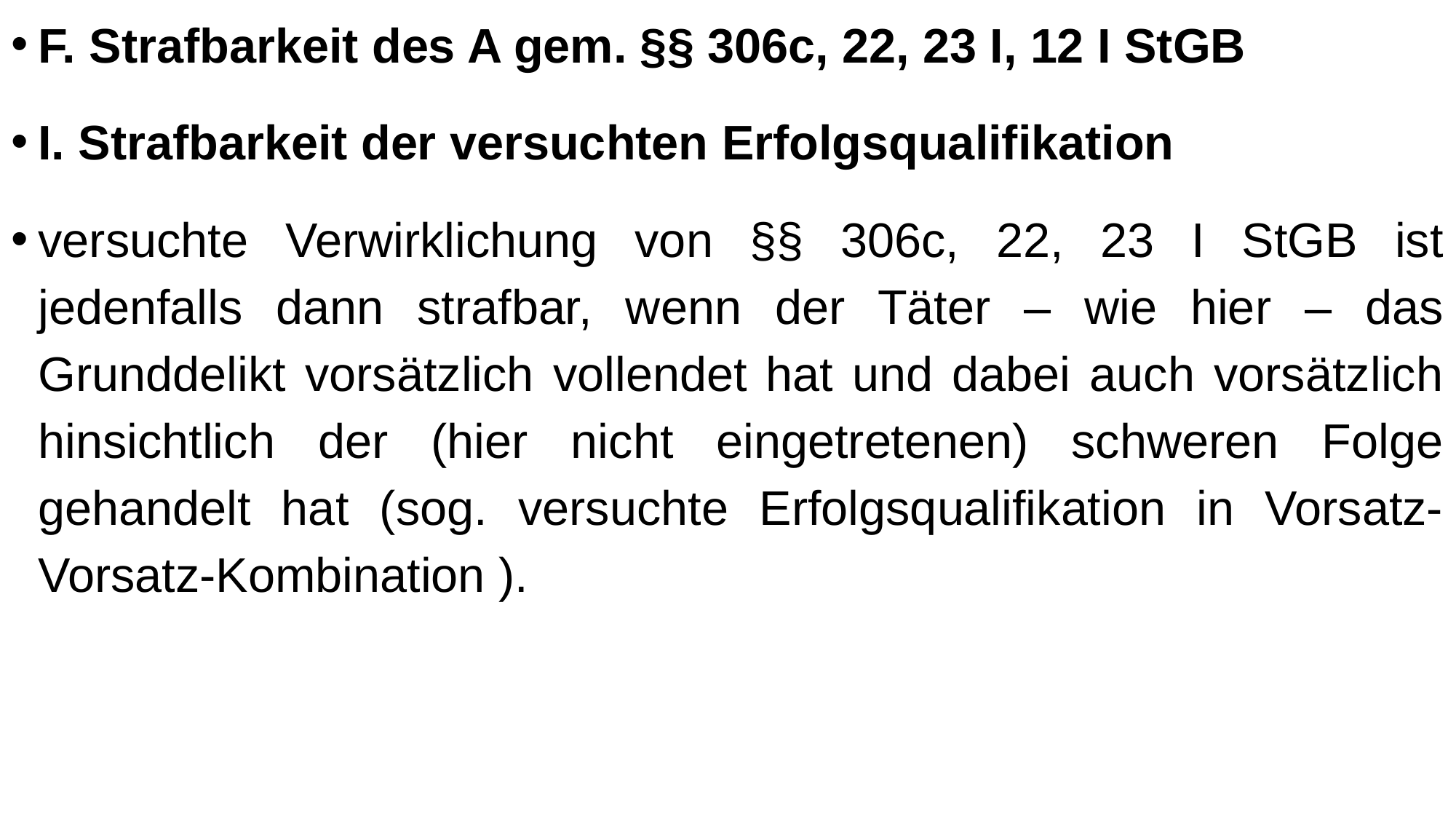

F. Strafbarkeit des A gem. §§ 306c, 22, 23 I, 12 I StGB
I. Strafbarkeit der versuchten Erfolgsqualifikation
versuchte Verwirklichung von §§ 306c, 22, 23 I StGB ist jedenfalls dann strafbar, wenn der Täter – wie hier – das Grunddelikt vorsätzlich vollendet hat und dabei auch vorsätzlich hinsichtlich der (hier nicht eingetretenen) schweren Folge gehandelt hat (sog. versuchte Erfolgsqualifikation in Vorsatz-Vorsatz-Kombination ).